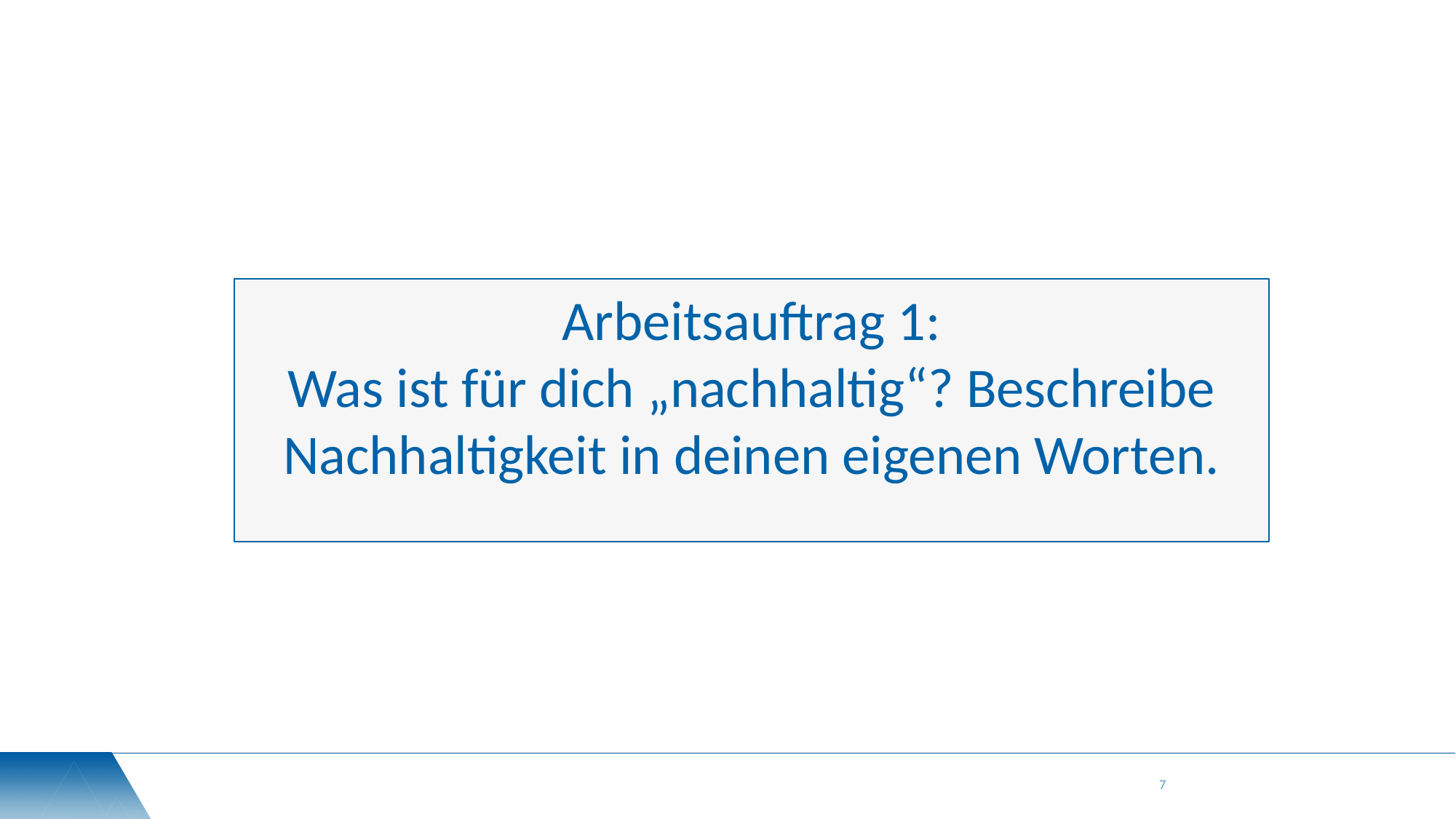

# Arbeitsauftrag 1: Was ist für dich „nachhaltig“? Beschreibe Nachhaltigkeit in deinen eigenen Worten.
7